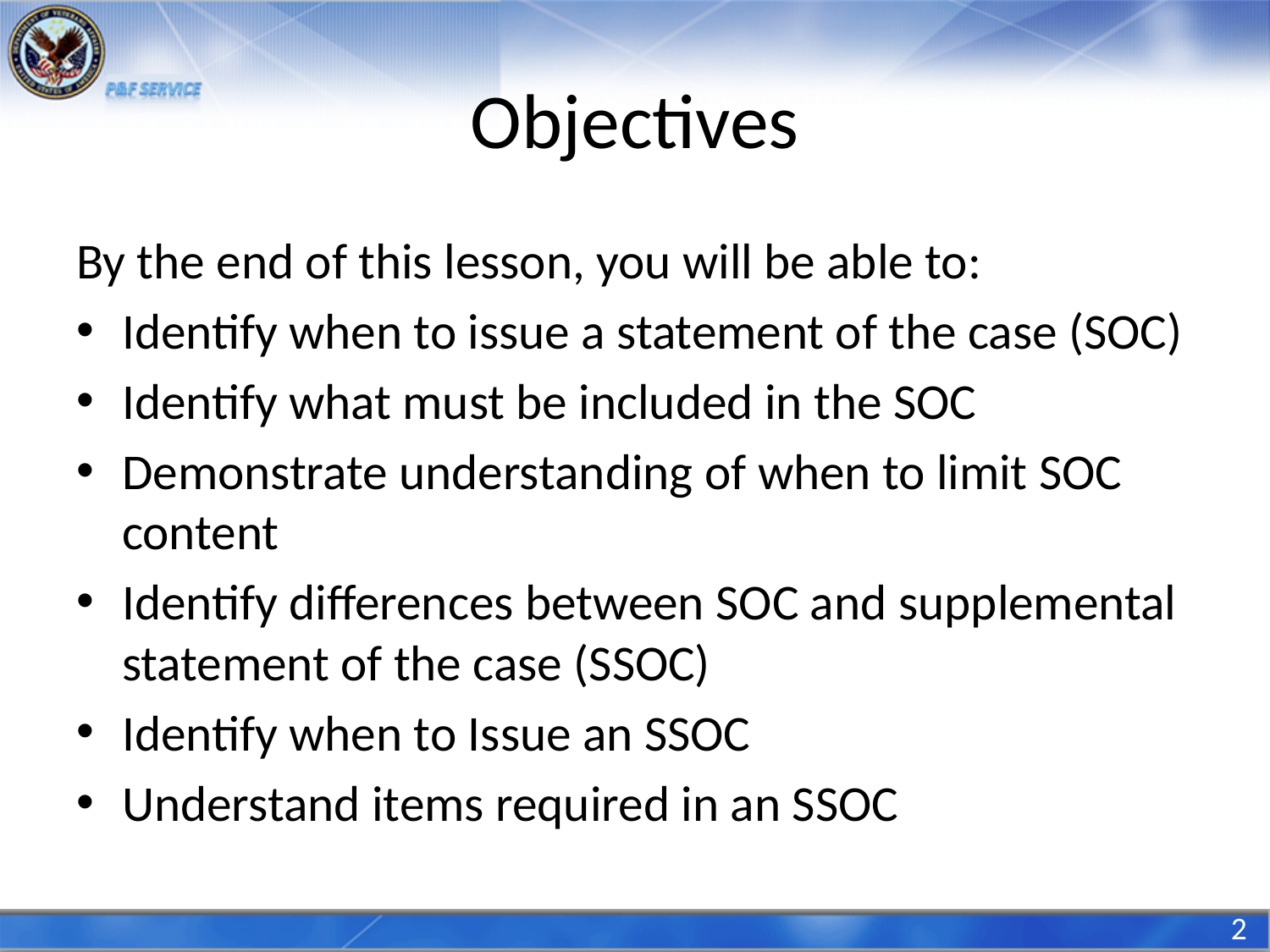

# Objectives
By the end of this lesson, you will be able to:
Identify when to issue a statement of the case (SOC)
Identify what must be included in the SOC
Demonstrate understanding of when to limit SOC content
Identify differences between SOC and supplemental statement of the case (SSOC)
Identify when to Issue an SSOC
Understand items required in an SSOC

2